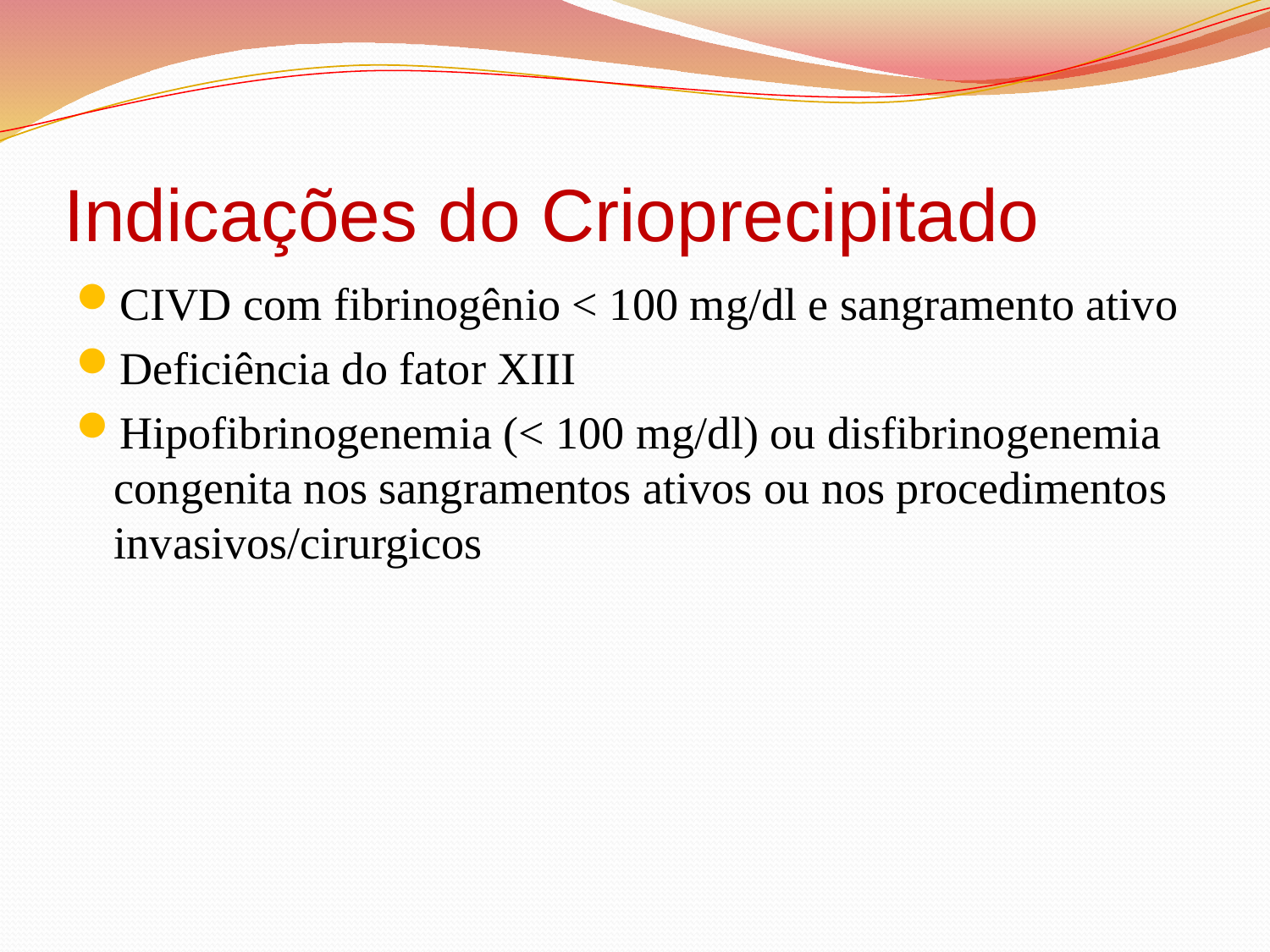

# Indicações do Crioprecipitado
CIVD com fibrinogênio < 100 mg/dl e sangramento ativo
Deficiência do fator XIII
Hipofibrinogenemia (< 100 mg/dl) ou disfibrinogenemia congenita nos sangramentos ativos ou nos procedimentos invasivos/cirurgicos